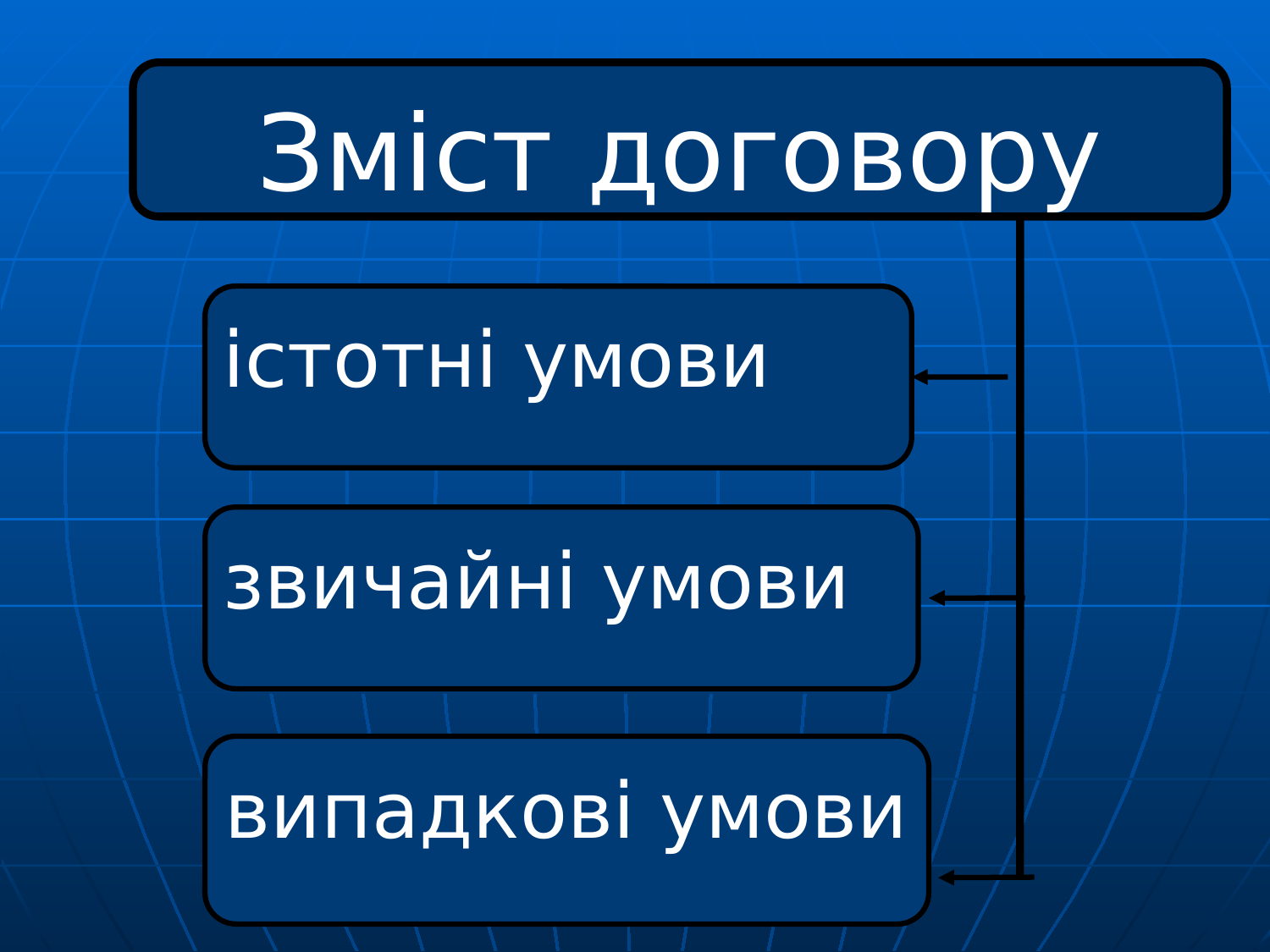

Зміст договору

істотні умови

звичайні умови

випадкові умови